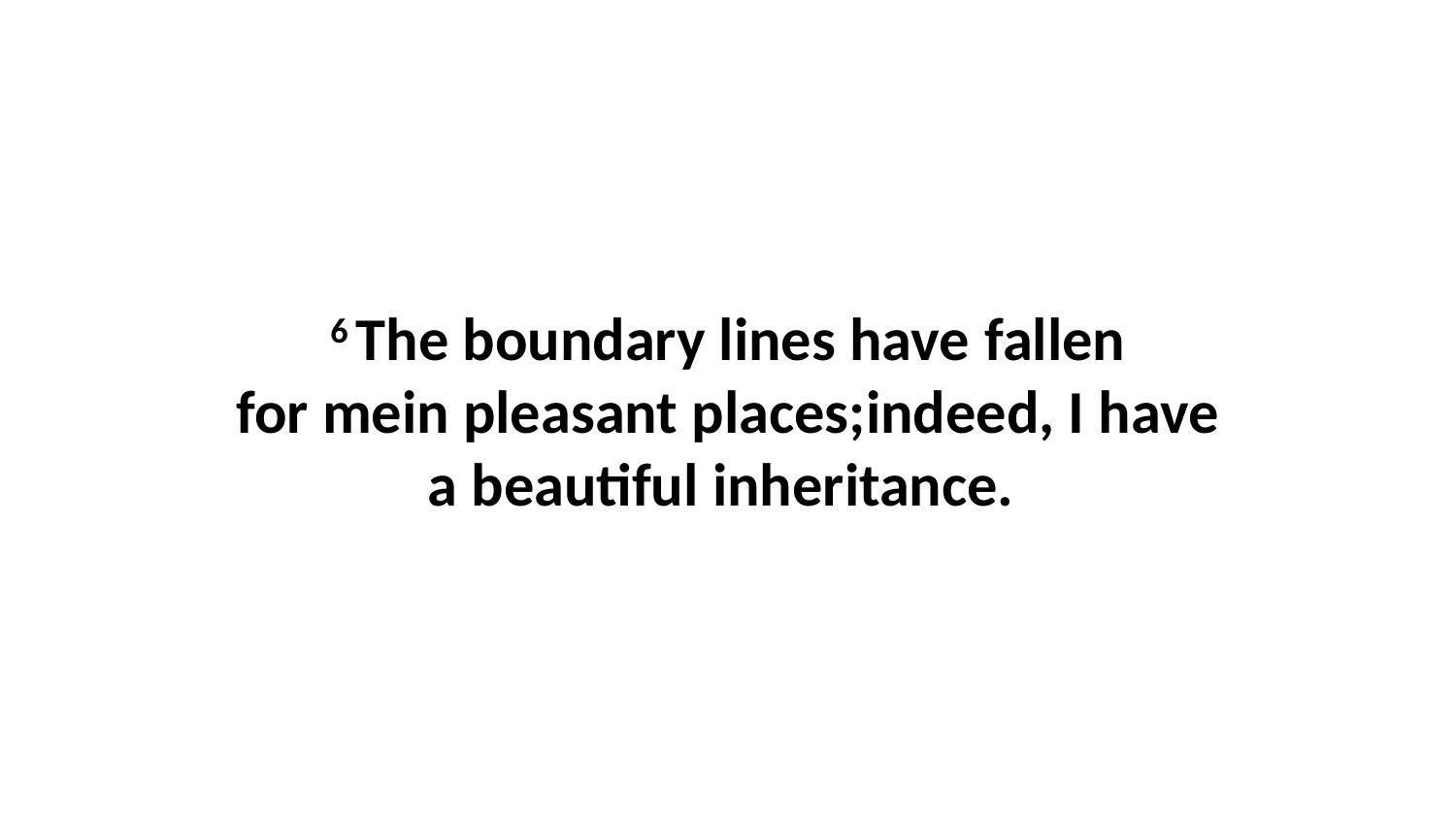

6 The boundary lines have fallen for mein pleasant places;indeed, I have a beautiful inheritance.